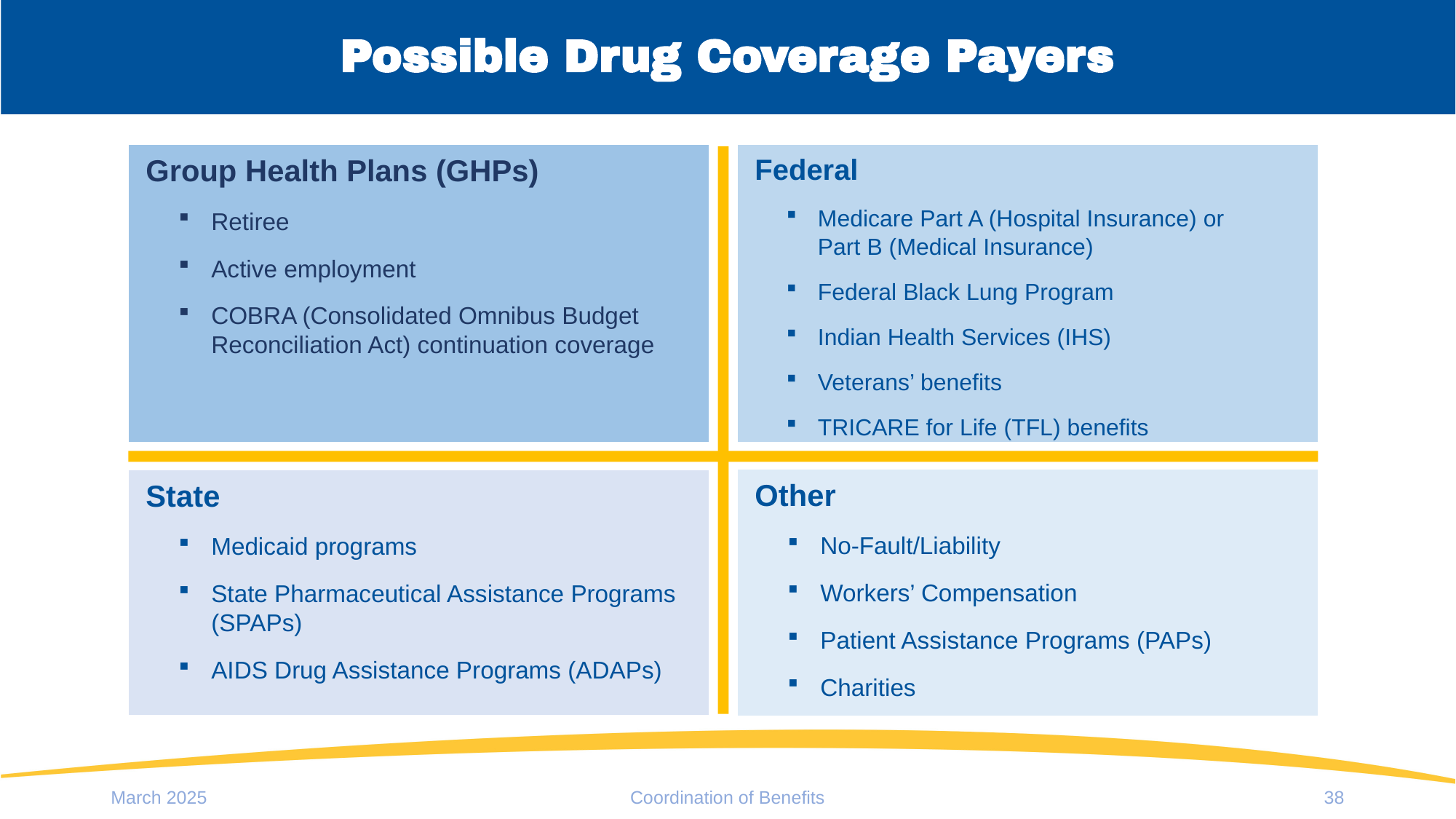

# Possible Drug Coverage Payers
Group Health Plans (GHPs)
Retiree
Active employment
COBRA (Consolidated Omnibus Budget Reconciliation Act) continuation coverage
Federal
Medicare Part A (Hospital Insurance) or
Part B (Medical Insurance)
Federal Black Lung Program
Indian Health Services (IHS)
Veterans’ benefits
TRICARE for Life (TFL) benefits

Other
No-Fault/Liability
Workers’ Compensation
Patient Assistance Programs (PAPs)
Charities
State
Medicaid programs
State Pharmaceutical Assistance Programs (SPAPs)
AIDS Drug Assistance Programs (ADAPs)
March 2025
Coordination of Benefits
38